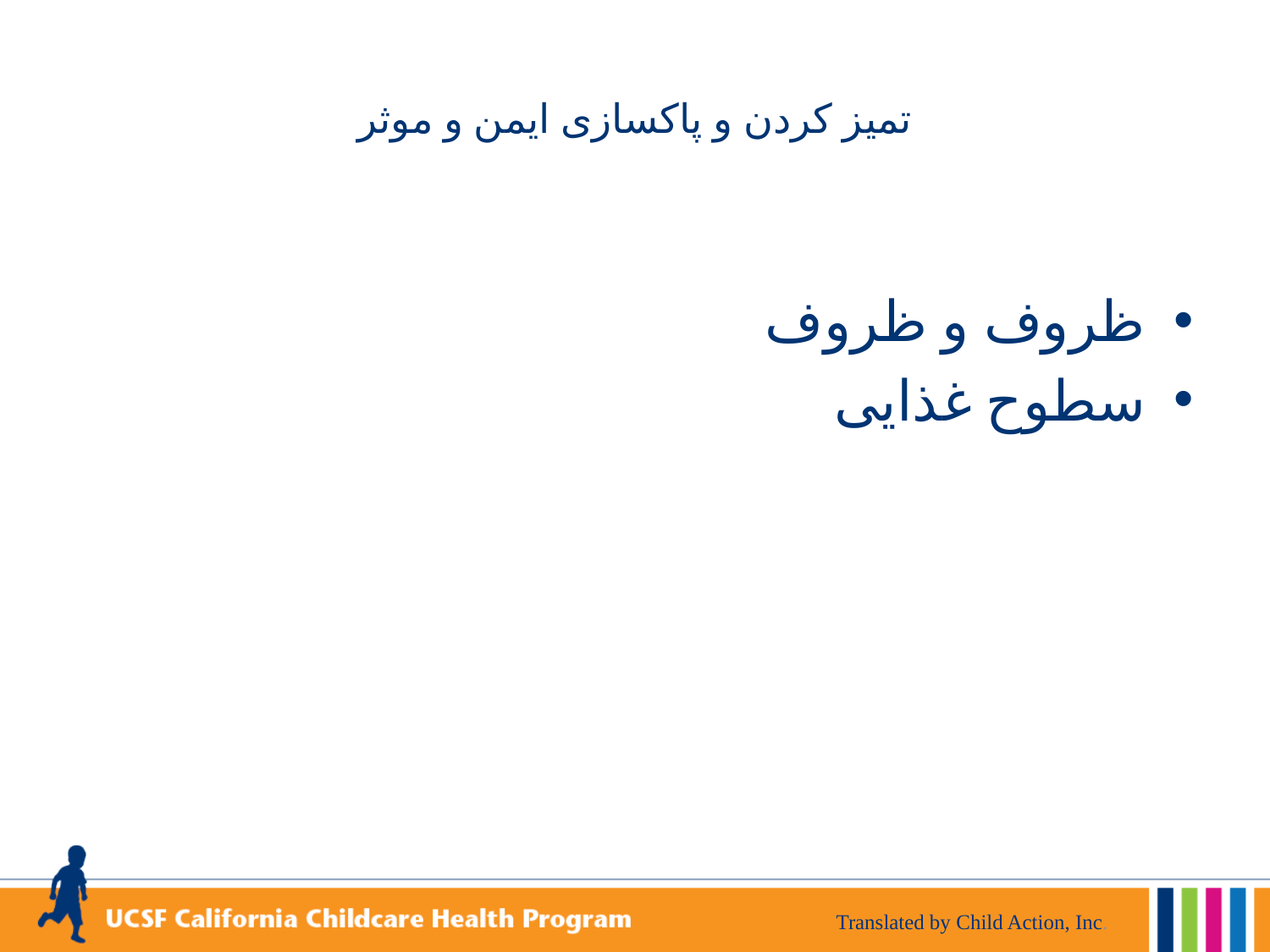

# تمیز کردن و پاکسازی ایمن و موثر

ظروف و ظروف
سطوح غذایی
Translated by Child Action, Inc.